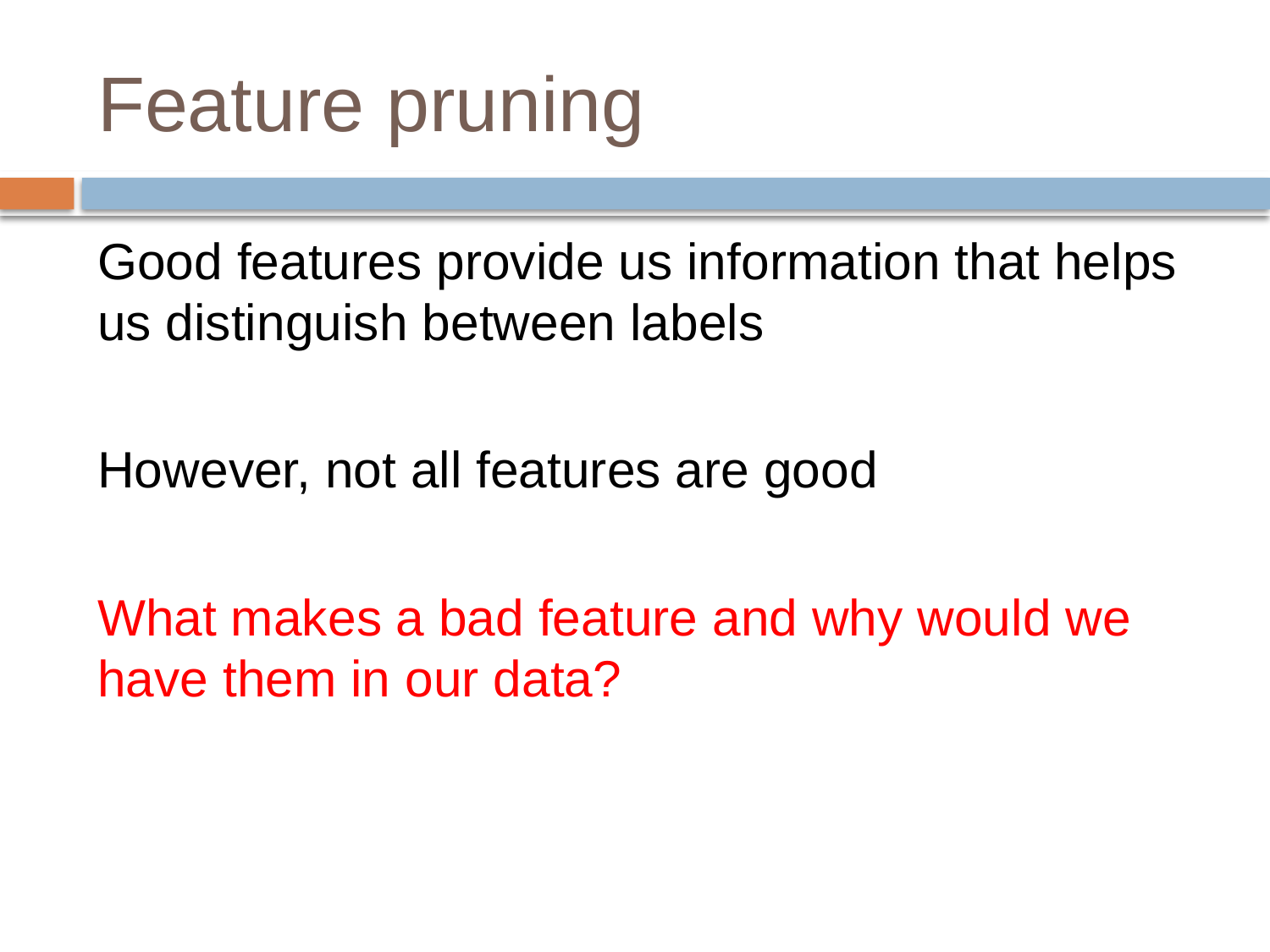

# Feature pruning
Good features provide us information that helps us distinguish between labels

However, not all features are good

What makes a bad feature and why would we have them in our data?